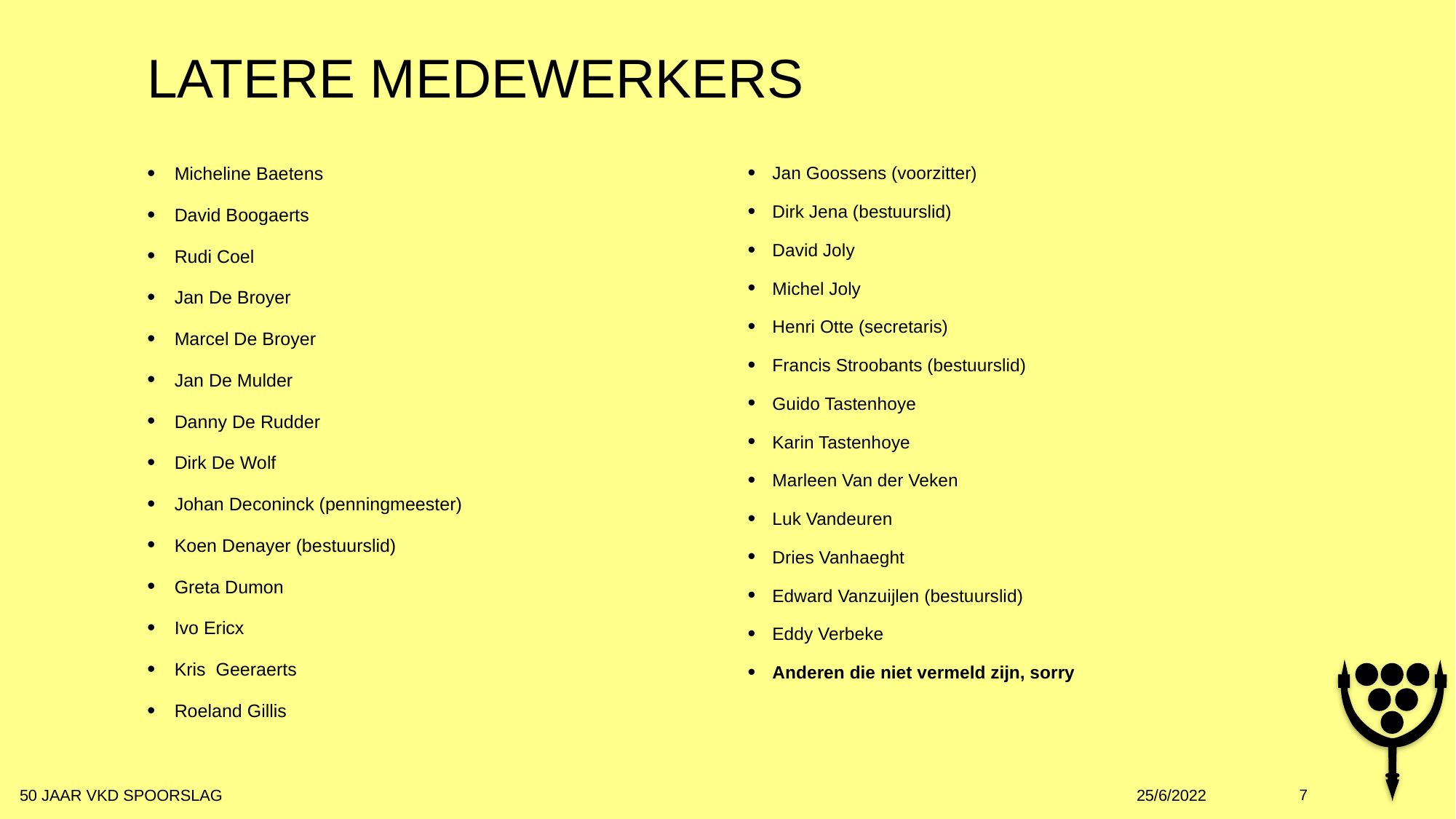

# Latere Medewerkers
Micheline Baetens
David Boogaerts
Rudi Coel
Jan De Broyer
Marcel De Broyer
Jan De Mulder
Danny De Rudder
Dirk De Wolf
Johan Deconinck (penningmeester)
Koen Denayer (bestuurslid)
Greta Dumon
Ivo Ericx
Kris  Geeraerts
Roeland Gillis
Jan Goossens (voorzitter)
Dirk Jena (bestuurslid)
David Joly
Michel Joly
Henri Otte (secretaris)
Francis Stroobants (bestuurslid)
Guido Tastenhoye
Karin Tastenhoye
Marleen Van der Veken
Luk Vandeuren
Dries Vanhaeght
Edward Vanzuijlen (bestuurslid)
Eddy Verbeke
Anderen die niet vermeld zijn, sorry
50 jaar VKD SPOORSLAG
25/6/2022
7